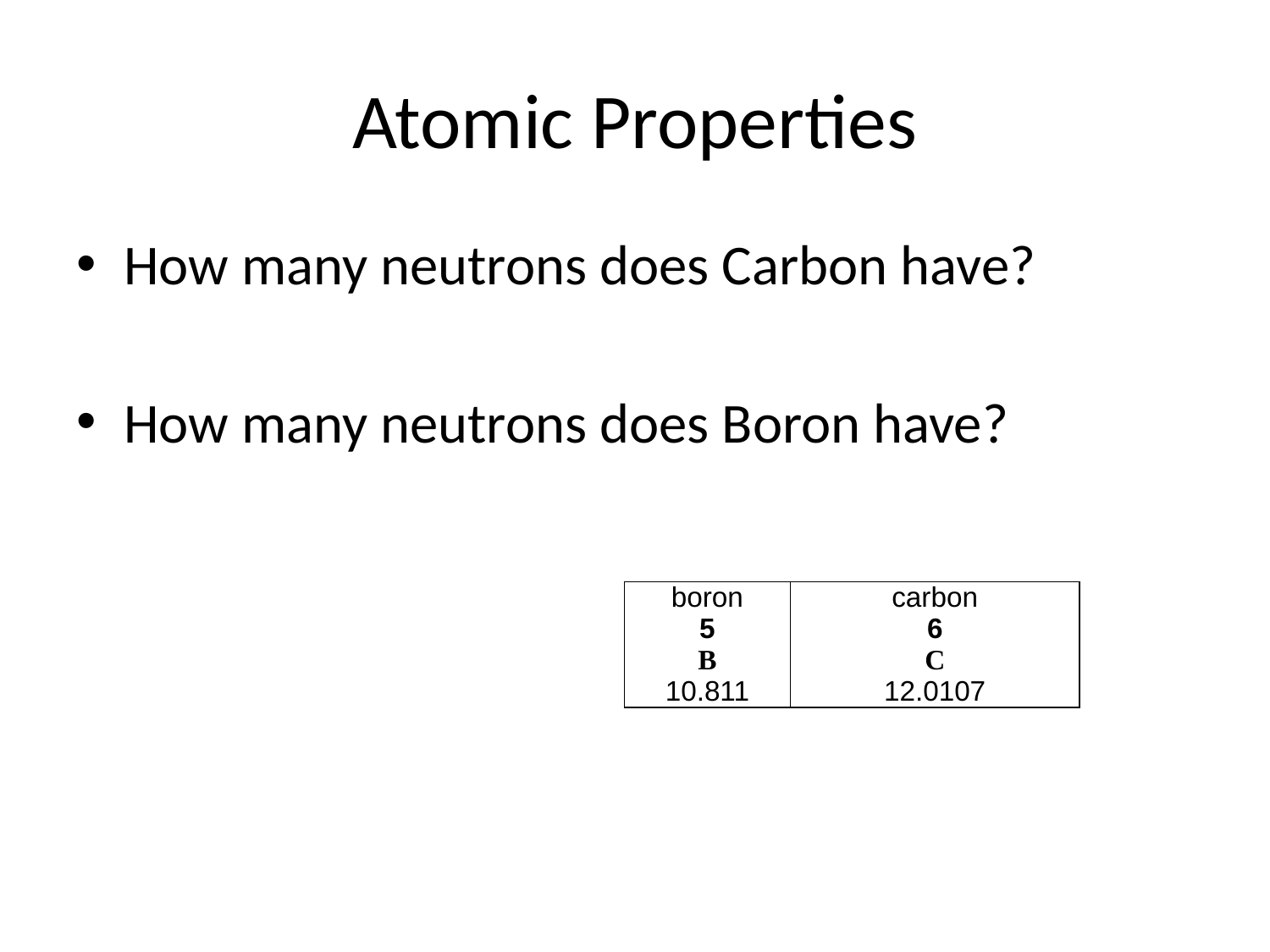

# Atomic Properties
How many neutrons does Carbon have?

How many neutrons does Boron have?
| boron 5 B 10.811 | carbon 6 C 12.0107 |
| --- | --- |